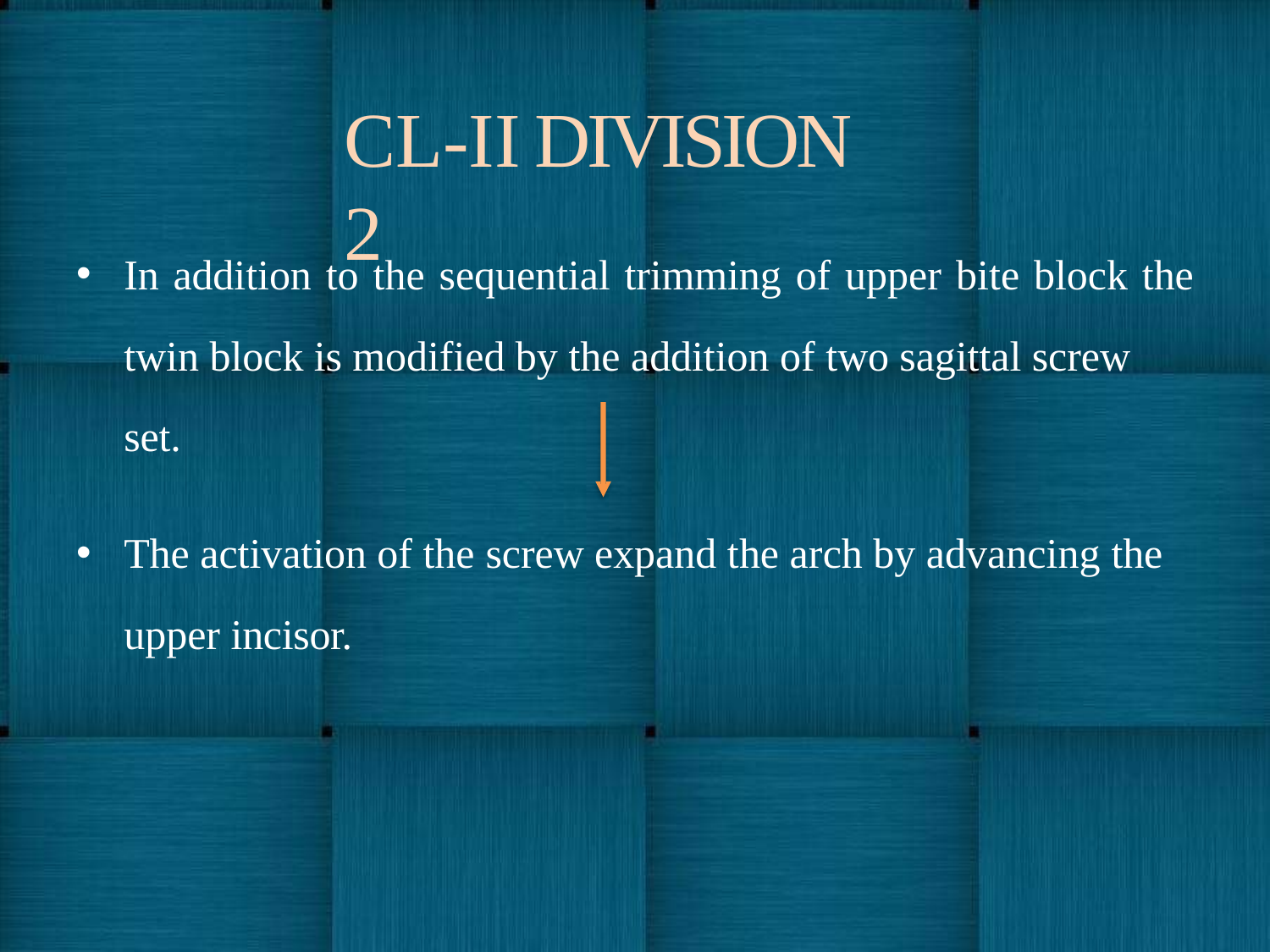

# CL-II	DIVISION	2
In addition to the sequential trimming of upper bite block the
twin block is modified by the addition of two sagittal screw  set.
The activation of the screw expand the arch by advancing the  upper incisor.